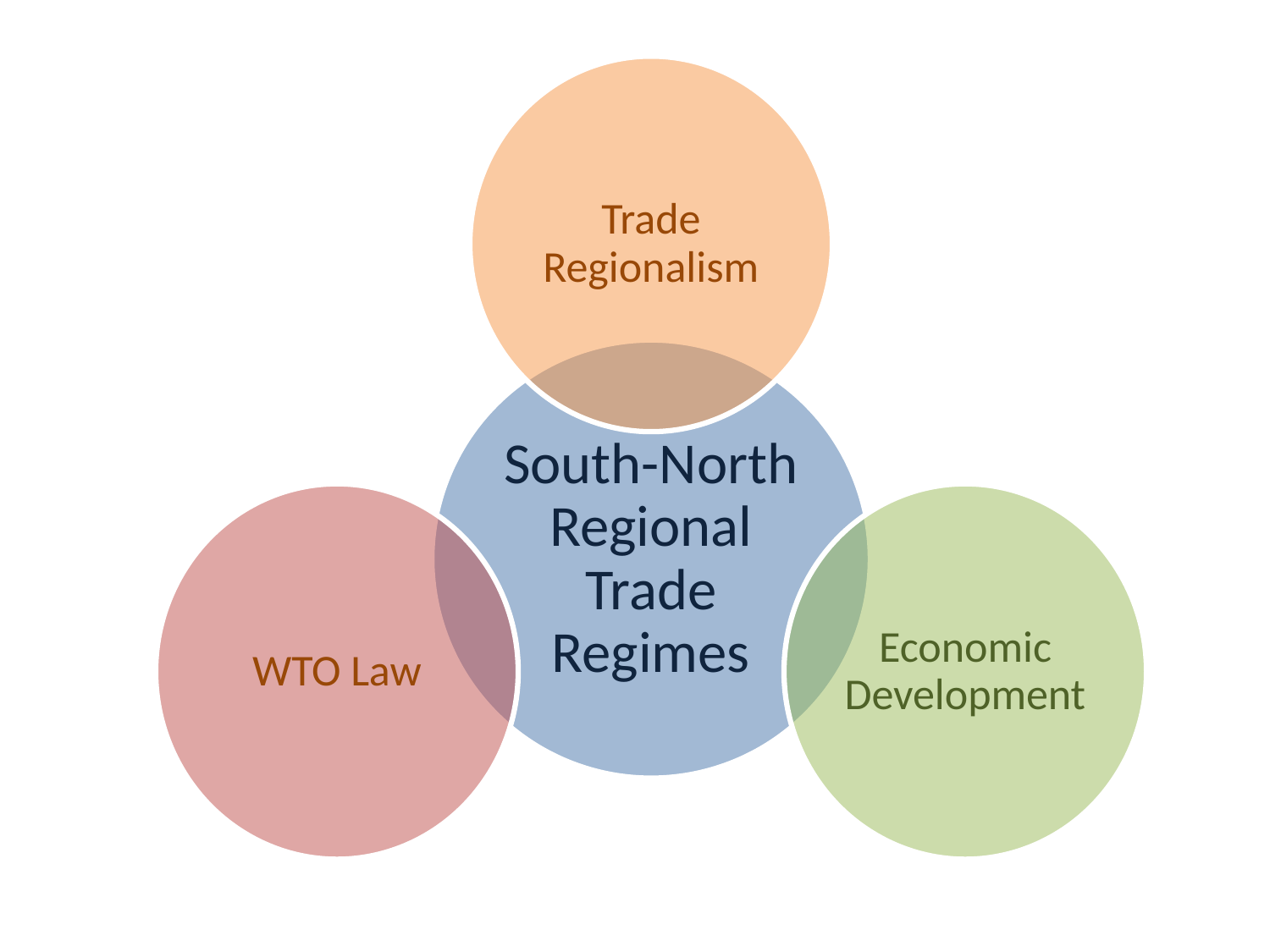

South-North Regional Trade Regimes
Trade Regionalism
Economic Development
WTO Law